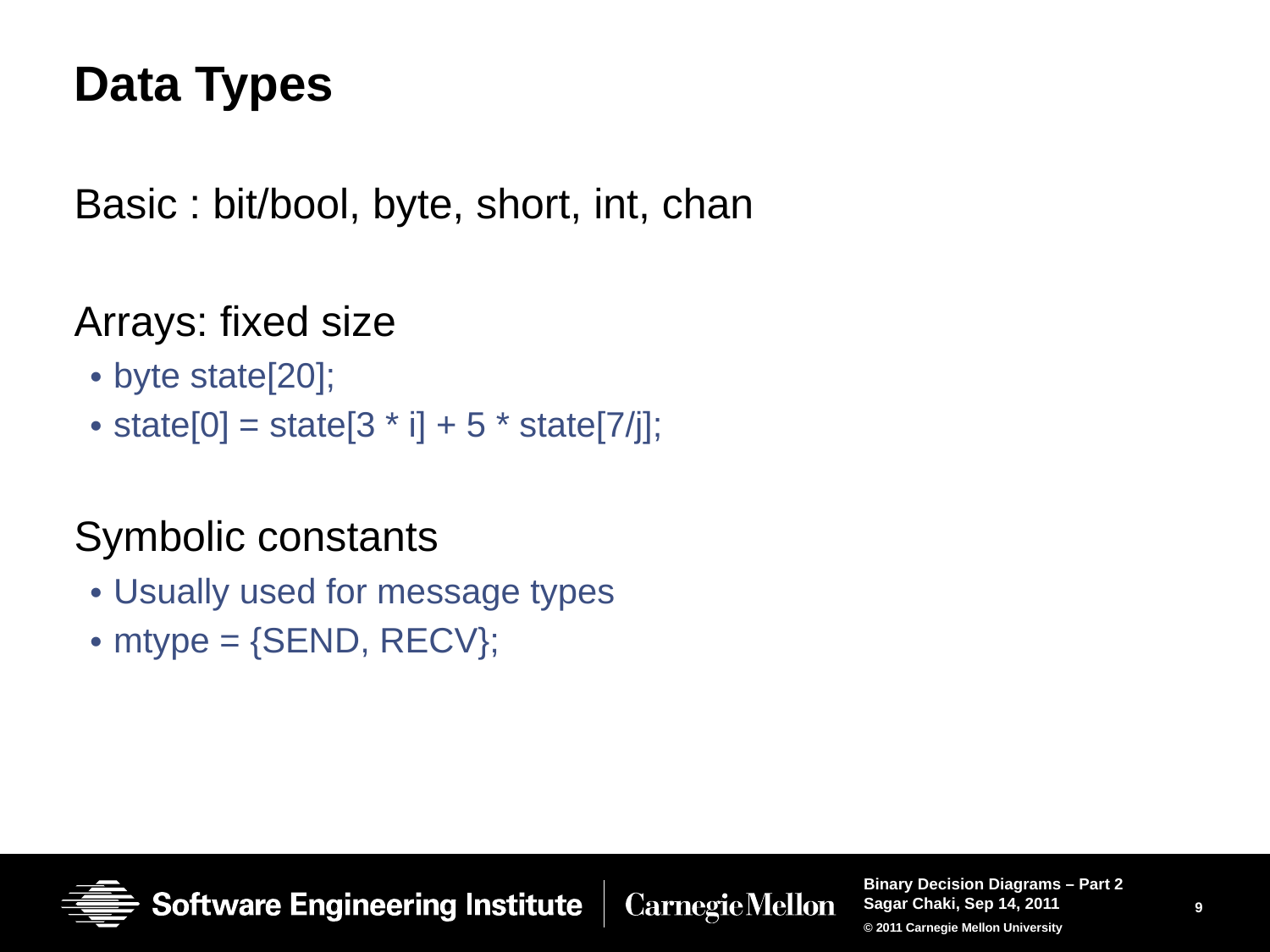

# Data Types
Basic : bit/bool, byte, short, int, chan

Arrays: fixed size
byte state[20];
state[0] = state[3 * i] + 5 * state[7/j];

Symbolic constants
Usually used for message types
mtype = {SEND, RECV};